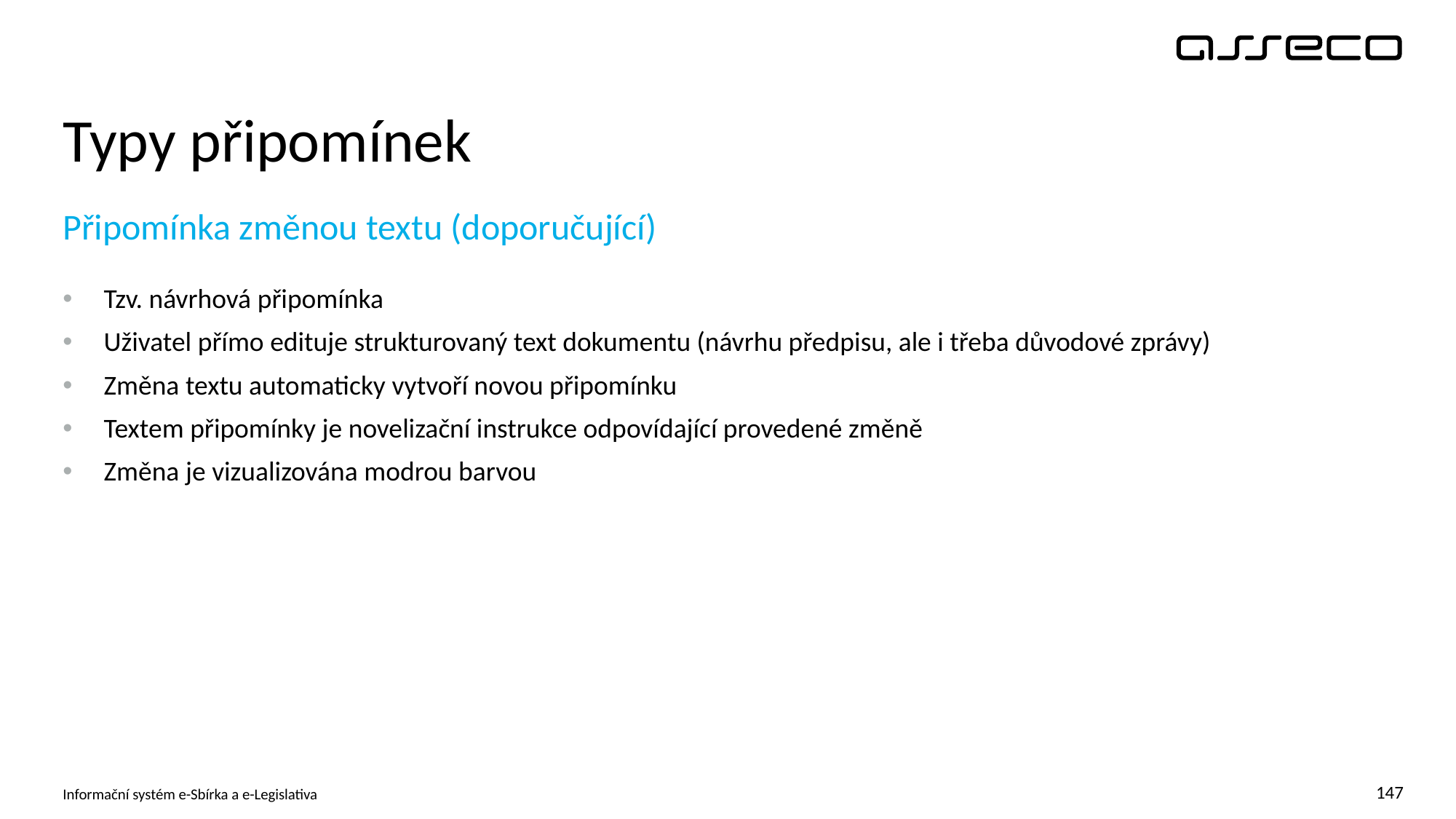

# Typy připomínek
Připomínka změnou textu (doporučující)
Tzv. návrhová připomínka
Uživatel přímo edituje strukturovaný text dokumentu (návrhu předpisu, ale i třeba důvodové zprávy)
Změna textu automaticky vytvoří novou připomínku
Textem připomínky je novelizační instrukce odpovídající provedené změně
Změna je vizualizována modrou barvou

Informační systém e-Sbírka a e-Legislativa
147